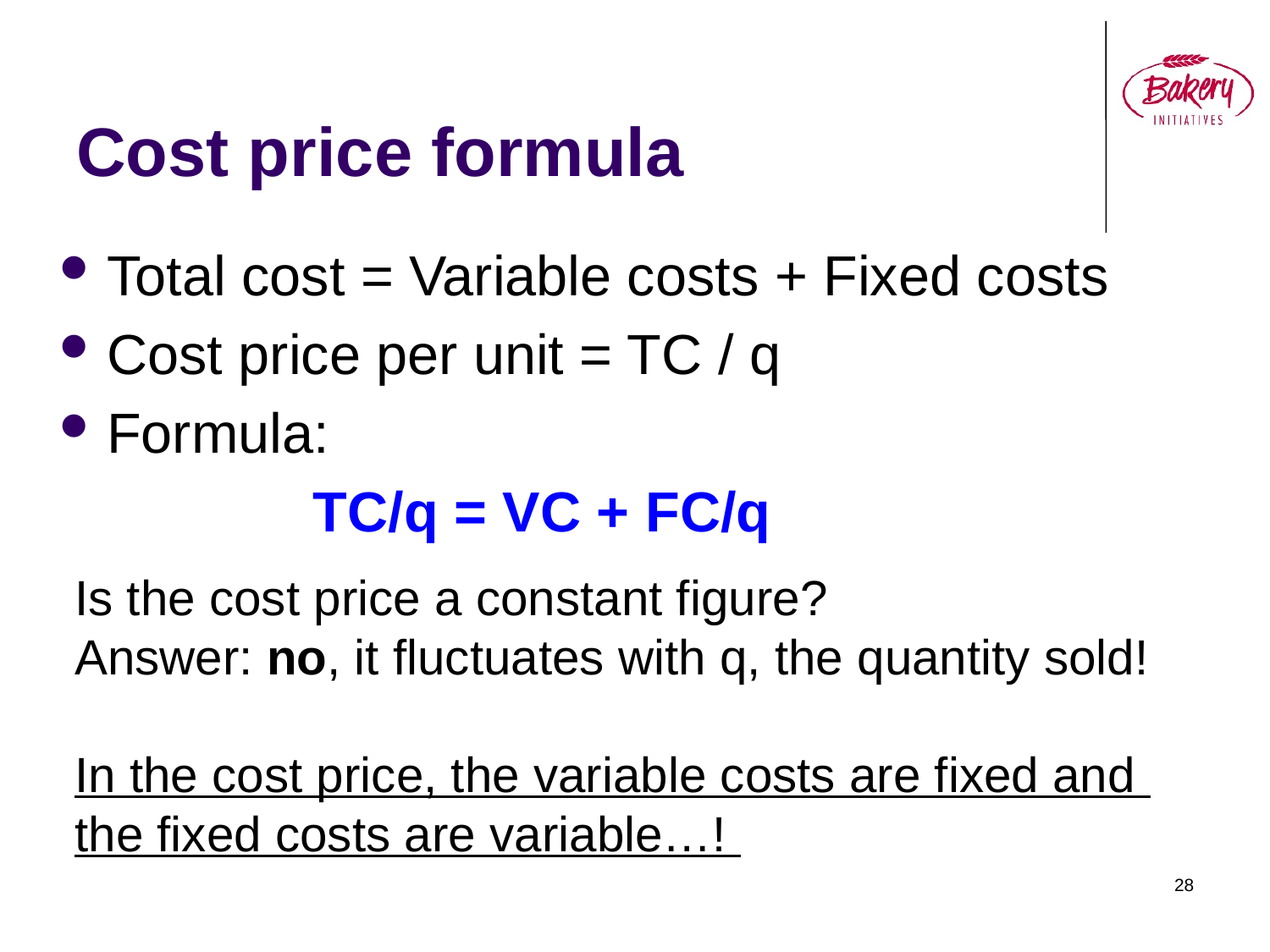

# Cost price formula

Total cost = Variable costs + Fixed costs
Cost price per unit = TC / q
Formula:
		TC/q = VC + FC/q
Is the cost price a constant figure?
Answer: no, it fluctuates with q, the quantity sold!

In the cost price, the variable costs are fixed and
the fixed costs are variable…!
28